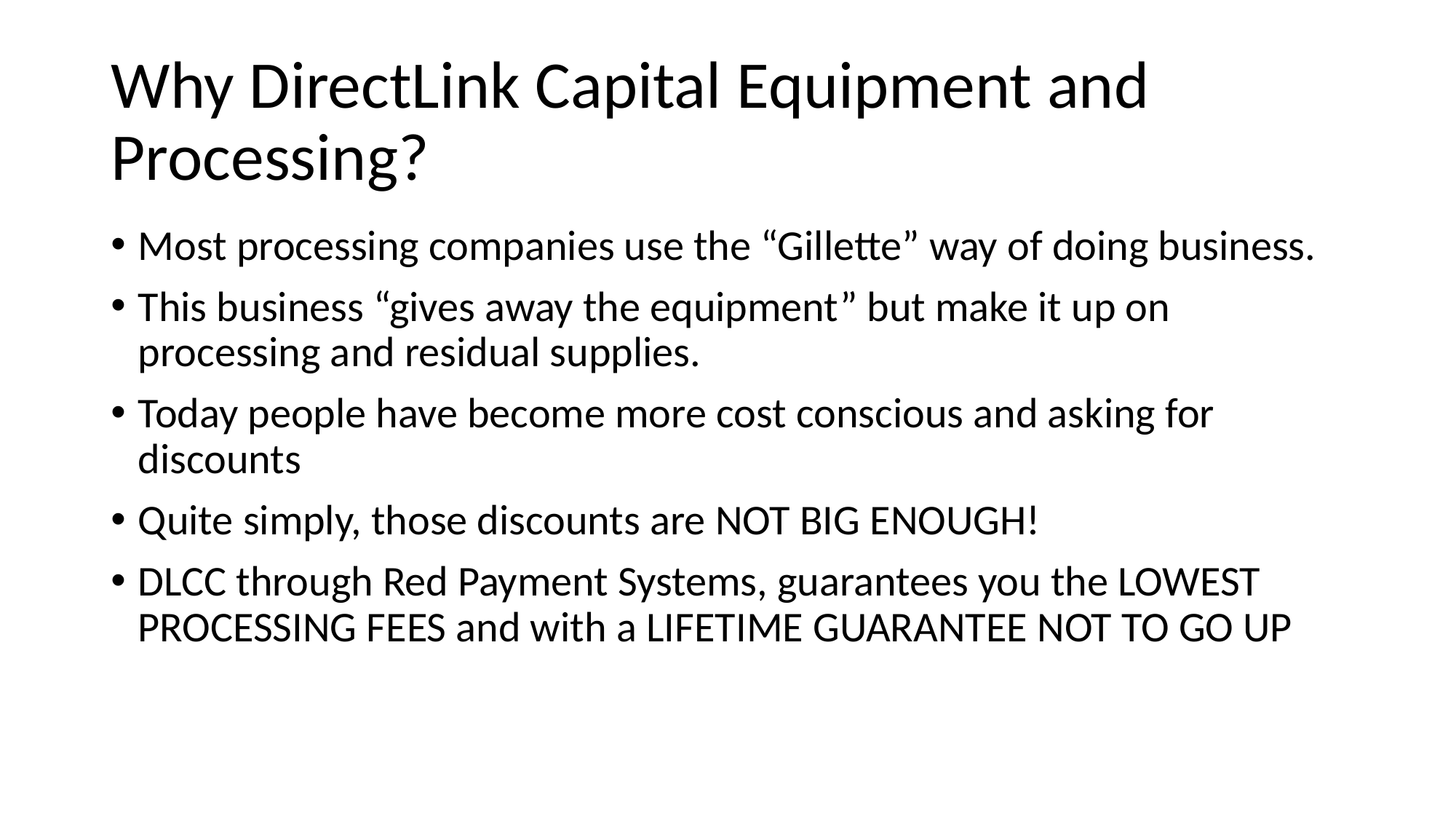

# Why DirectLink Capital Equipment and Processing?
Most processing companies use the “Gillette” way of doing business.
This business “gives away the equipment” but make it up on processing and residual supplies.
Today people have become more cost conscious and asking for discounts
Quite simply, those discounts are NOT BIG ENOUGH!
DLCC through Red Payment Systems, guarantees you the LOWEST PROCESSING FEES and with a LIFETIME GUARANTEE NOT TO GO UP